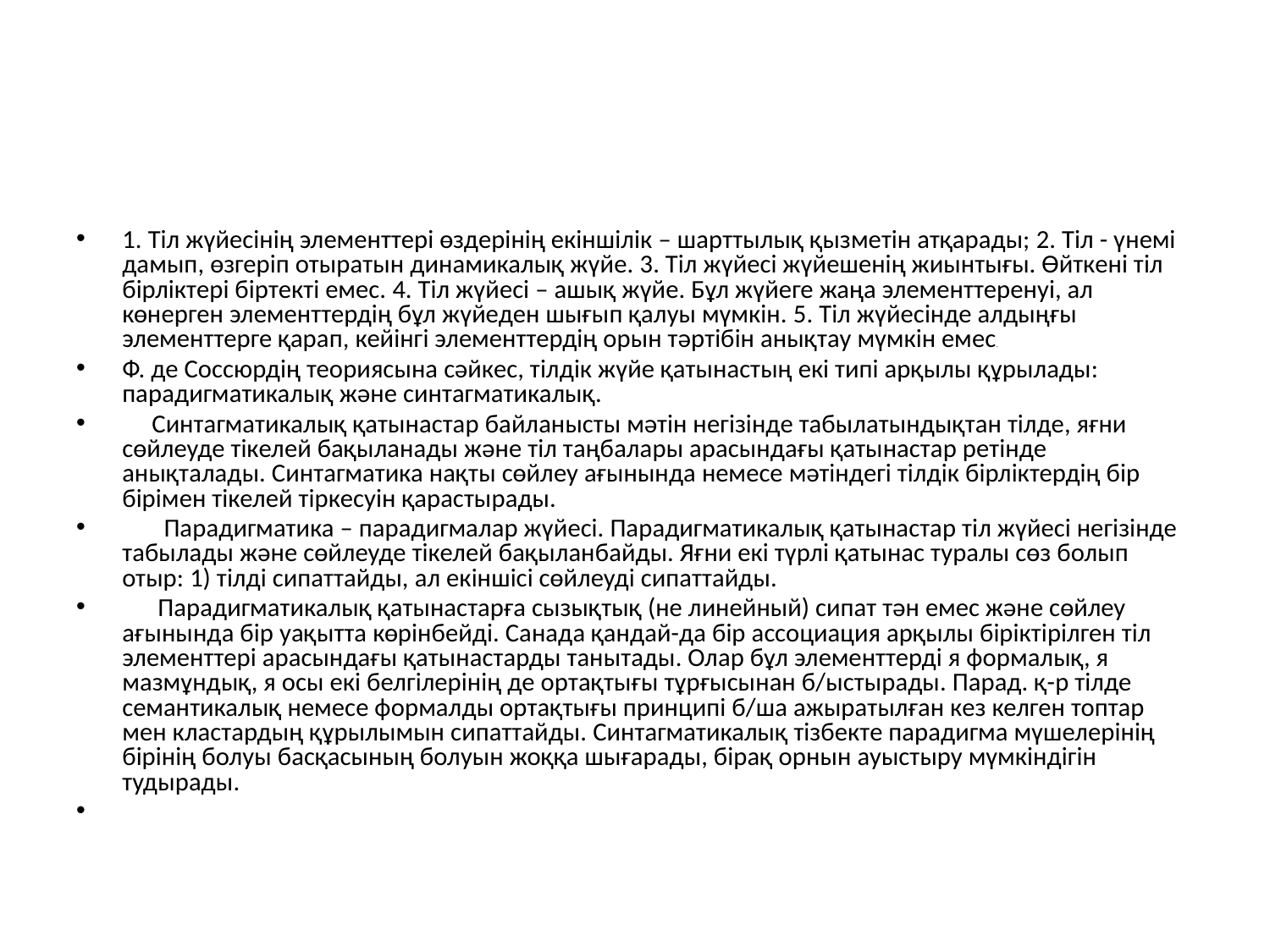

#
1. Тіл жүйесінің элементтері өздерінің екіншілік – шарттылық қызметін атқарады; 2. Тіл - үнемі дамып, өзгеріп отыратын динамикалық жүйе. 3. Тіл жүйесі жүйешенің жиынтығы. Өйткені тіл бірліктері біртекті емес. 4. Тіл жүйесі – ашық жүйе. Бұл жүйеге жаңа элементтеренуі, ал көнерген элементтердің бұл жүйеден шығып қалуы мүмкін. 5. Тіл жүйесінде алдыңғы элементтерге қарап, кейінгі элементтердің орын тәртібін анықтау мүмкін емес.
Ф. де Соссюрдің теориясына сәйкес, тілдік жүйе қатынастың екі типі арқылы құрылады: парадигматикалық және синтагматикалық.
     Синтагматикалық қатынастар байланысты мәтін негізінде табылатындықтан тілде, яғни сөйлеуде тікелей бақыланады және тіл таңбалары арасындағы қатынастар ретінде анықталады. Синтагматика нақты сөйлеу ағынында немесе мәтіндегі тілдік бірліктердің бір бірімен тікелей тіркесуін қарастырады.
       Парадигматика – парадигмалар жүйесі. Парадигматикалық қатынастар тіл жүйесі негізінде табылады және сөйлеуде тікелей бақыланбайды. Яғни екі түрлі қатынас туралы сөз болып отыр: 1) тілді сипаттайды, ал екіншісі сөйлеуді сипаттайды.
      Парадигматикалық қатынастарға сызықтық (не линейный) сипат тән емес және сөйлеу ағынында бір уақытта көрінбейді. Санада қандай-да бір ассоциация арқылы біріктірілген тіл элементтері арасындағы қатынастарды танытады. Олар бұл элементтерді я формалық, я мазмұндық, я осы екі белгілерінің де ортақтығы тұрғысынан б/ыстырады. Парад. қ-р тілде семантикалық немесе формалды ортақтығы принципі б/ша ажыратылған кез келген топтар мен кластардың құрылымын сипаттайды. Синтагматикалық тізбекте парадигма мүшелерінің бірінің болуы басқасының болуын жоққа шығарады, бірақ орнын ауыстыру мүмкіндігін тудырады.